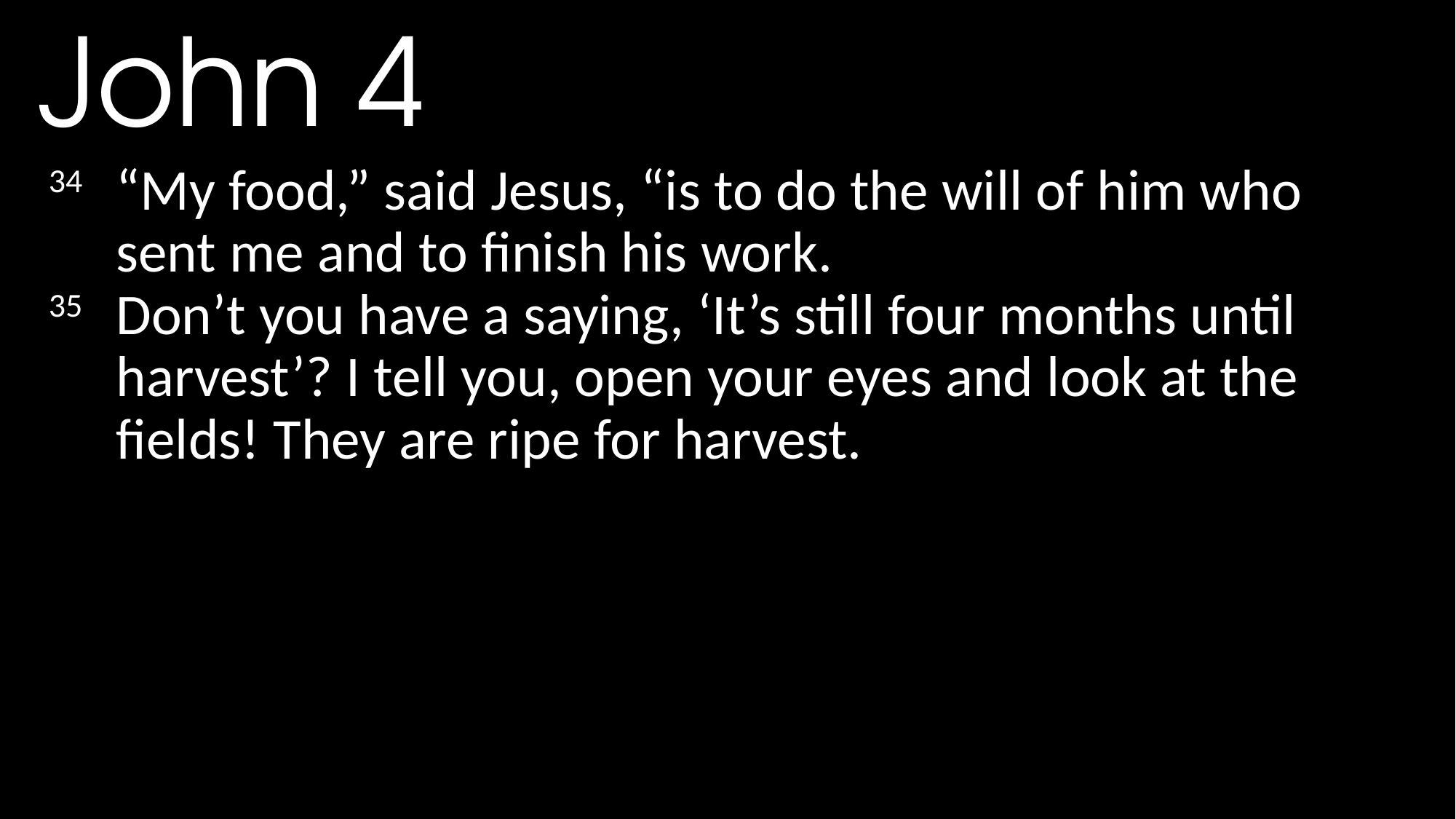

John 4
34 	“My food,” said Jesus, “is to do the will of him who sent me and to finish his work.
35 	Don’t you have a saying, ‘It’s still four months until harvest’? I tell you, open your eyes and look at the fields! They are ripe for harvest.